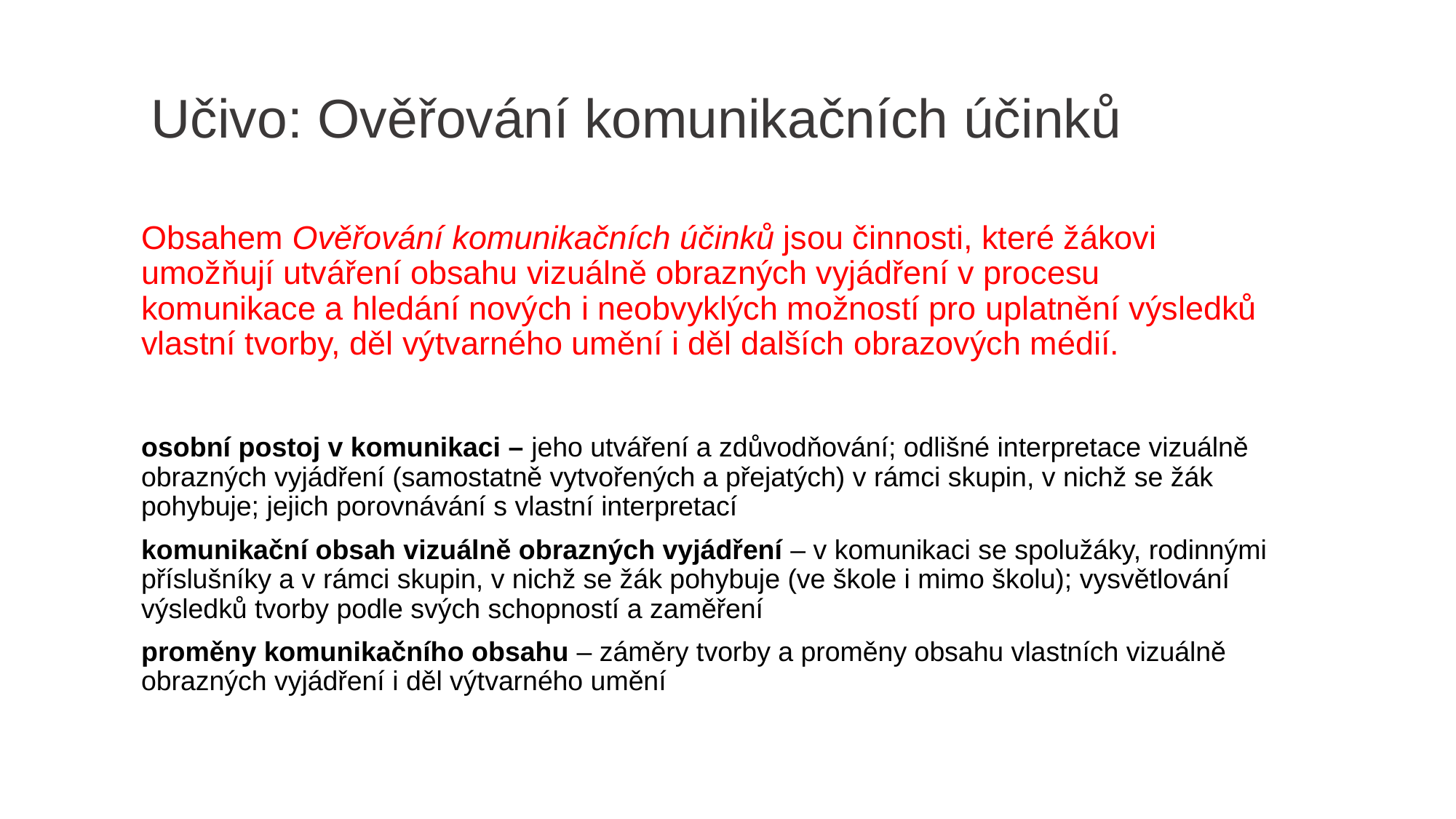

# Učivo: Ověřování komunikačních účinků
Obsahem Ověřování komunikačních účinků jsou činnosti, které žákovi umožňují utváření obsahu vizuálně obrazných vyjádření v procesu komunikace a hledání nových i neobvyklých možností pro uplatnění výsledků vlastní tvorby, děl výtvarného umění i děl dalších obrazových médií.

osobní postoj v komunikaci – jeho utváření a zdůvodňování; odlišné interpretace vizuálně obrazných vyjádření (samostatně vytvořených a přejatých) v rámci skupin, v nichž se žák pohybuje; jejich porovnávání s vlastní interpretací
komunikační obsah vizuálně obrazných vyjádření – v komunikaci se spolužáky, rodinnými příslušníky a v rámci skupin, v nichž se žák pohybuje (ve škole i mimo školu); vysvětlování výsledků tvorby podle svých schopností a zaměření
proměny komunikačního obsahu – záměry tvorby a proměny obsahu vlastních vizuálně obrazných vyjádření i děl výtvarného umění